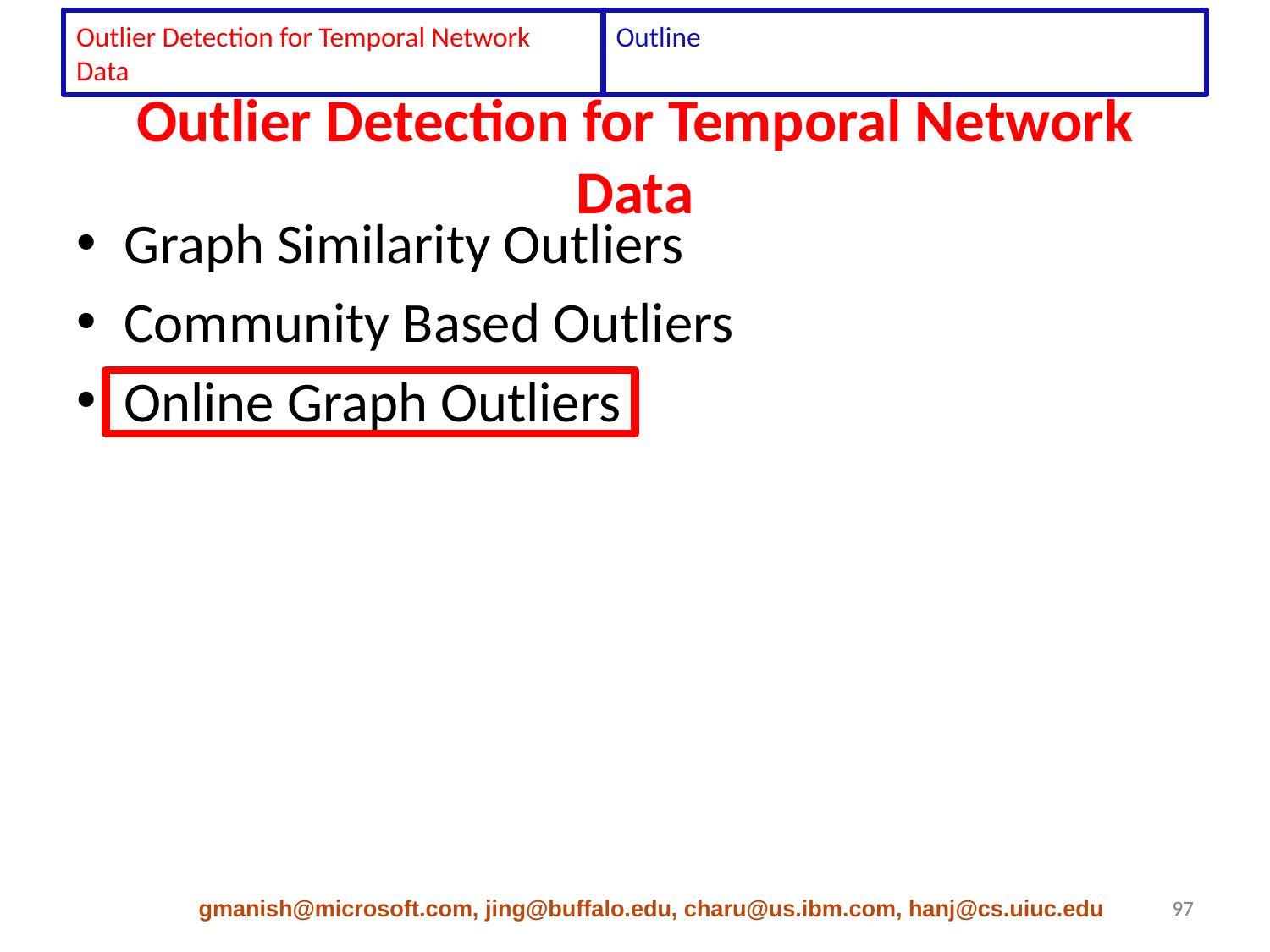

Outlier Detection for Temporal Network Data

Outline
# Outlier Detection for Temporal Network Data
Graph Similarity Outliers
Community Based Outliers
Online Graph Outliers

gmanish@microsoft.com, jing@buffalo.edu, charu@us.ibm.com, hanj@cs.uiuc.edu
97